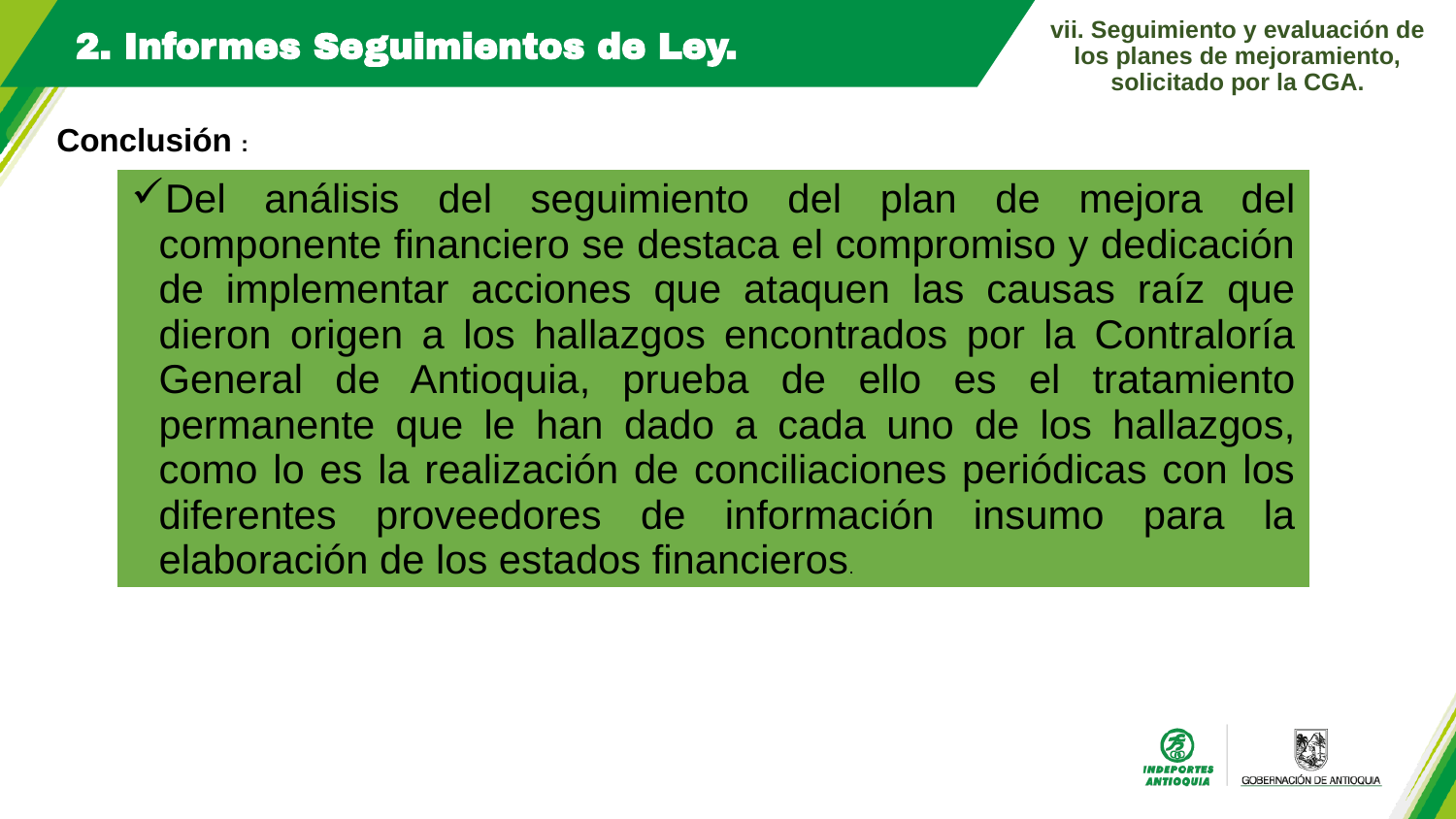

2. Informes Seguimientos de Ley.
vii. Seguimiento y evaluación de los planes de mejoramiento, solicitado por la CGA.
Conclusión :
| Del análisis del seguimiento del plan de mejora del componente financiero se destaca el compromiso y dedicación de implementar acciones que ataquen las causas raíz que dieron origen a los hallazgos encontrados por la Contraloría General de Antioquia, prueba de ello es el tratamiento permanente que le han dado a cada uno de los hallazgos, como lo es la realización de conciliaciones periódicas con los diferentes proveedores de información insumo para la elaboración de los estados financieros. |
| --- |